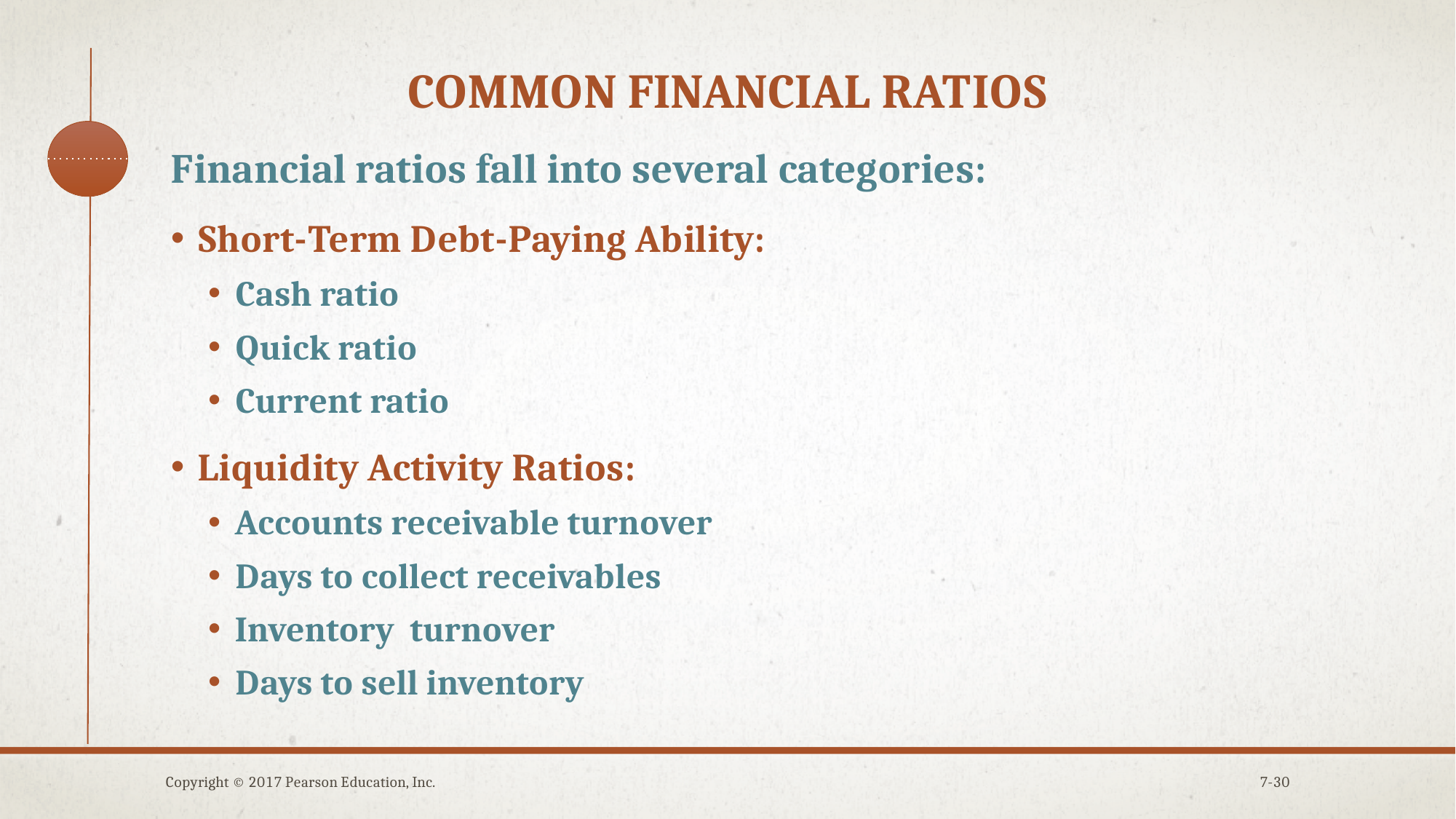

# Common financial ratios

Financial ratios fall into several categories:
Short-Term Debt-Paying Ability:
Cash ratio
Quick ratio
Current ratio
Liquidity Activity Ratios:
Accounts receivable turnover
Days to collect receivables
Inventory  turnover
Days to sell inventory
Copyright © 2017 Pearson Education, Inc.
7-30